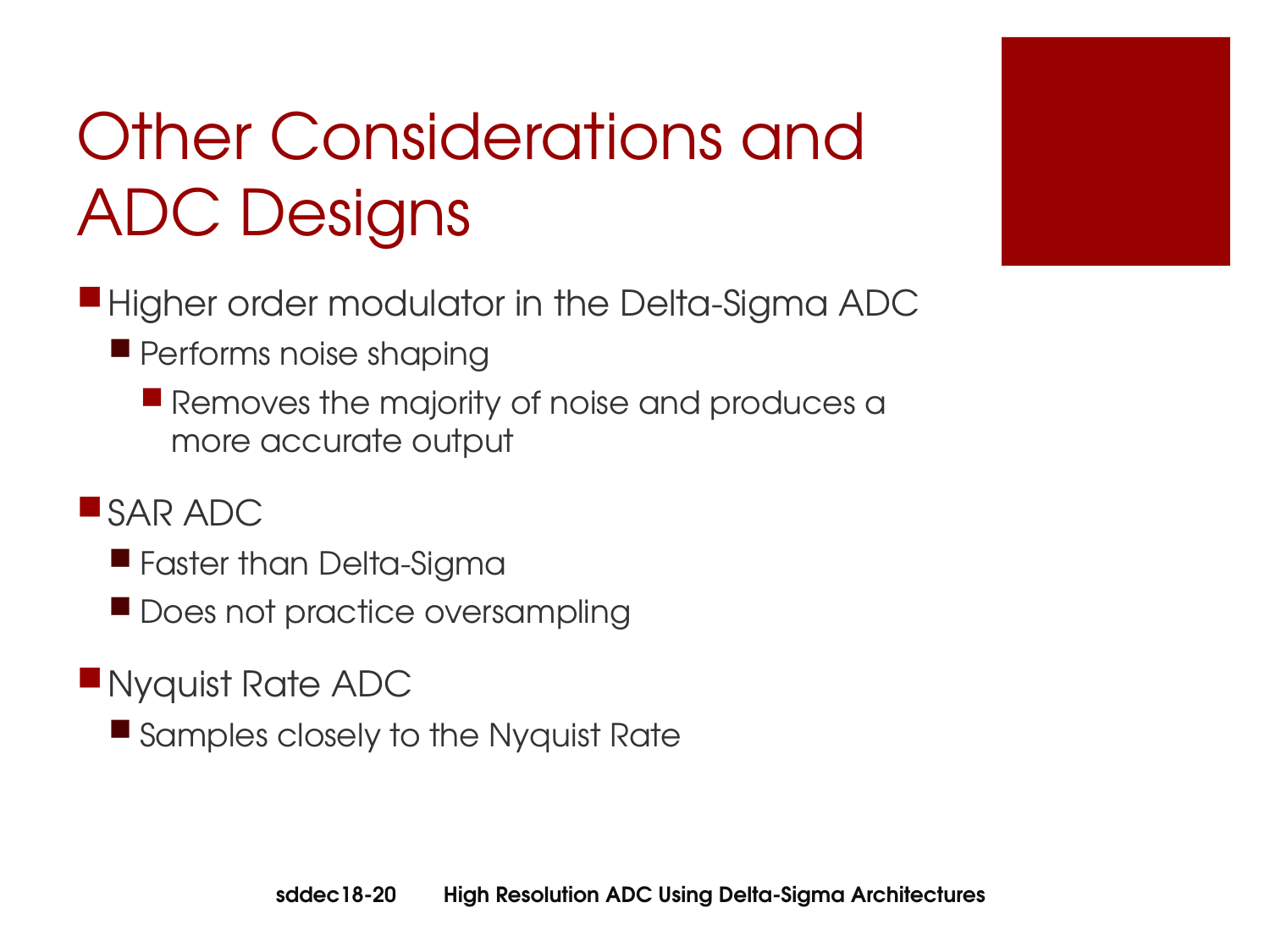

# Other Considerations and ADC Designs
Higher order modulator in the Delta-Sigma ADC
Performs noise shaping
Removes the majority of noise and produces a more accurate output
SAR ADC
Faster than Delta-Sigma
Does not practice oversampling
Nyquist Rate ADC
Samples closely to the Nyquist Rate

sddec18-20        High Resolution ADC Using Delta-Sigma Architectures